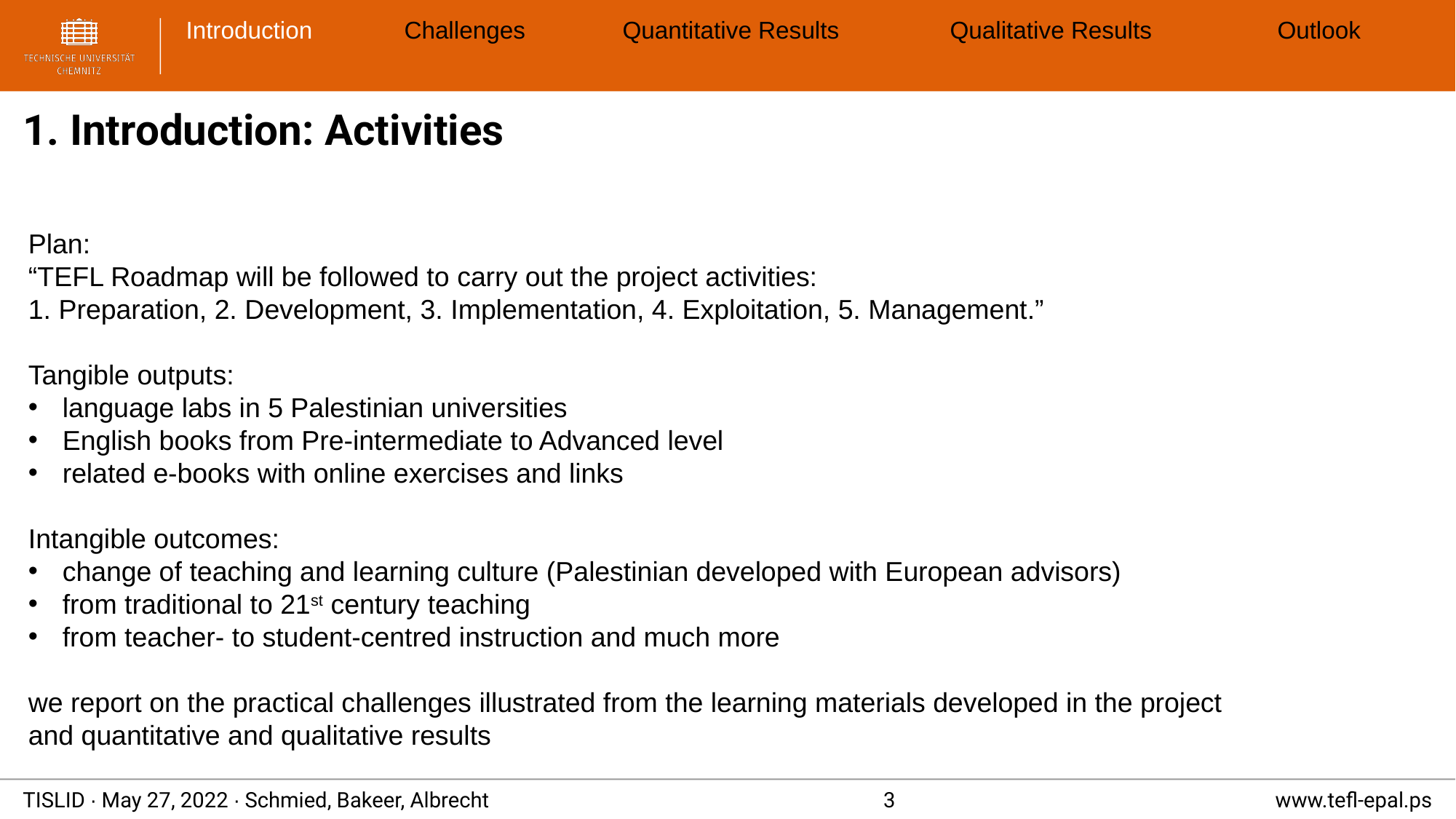

# Introduction	Challenges	Quantitative Results		Qualitative Results		Outlook
1. Introduction: Activities
Plan:
“TEFL Roadmap will be followed to carry out the project activities:
1. Preparation, 2. Development, 3. Implementation, 4. Exploitation, 5. Management.”

Tangible outputs:
language labs in 5 Palestinian universities
English books from Pre-intermediate to Advanced level
related e-books with online exercises and links

Intangible outcomes:
change of teaching and learning culture (Palestinian developed with European advisors)
from traditional to 21st century teaching
from teacher- to student-centred instruction and much more

we report on the practical challenges illustrated from the learning materials developed in the project
and quantitative and qualitative results